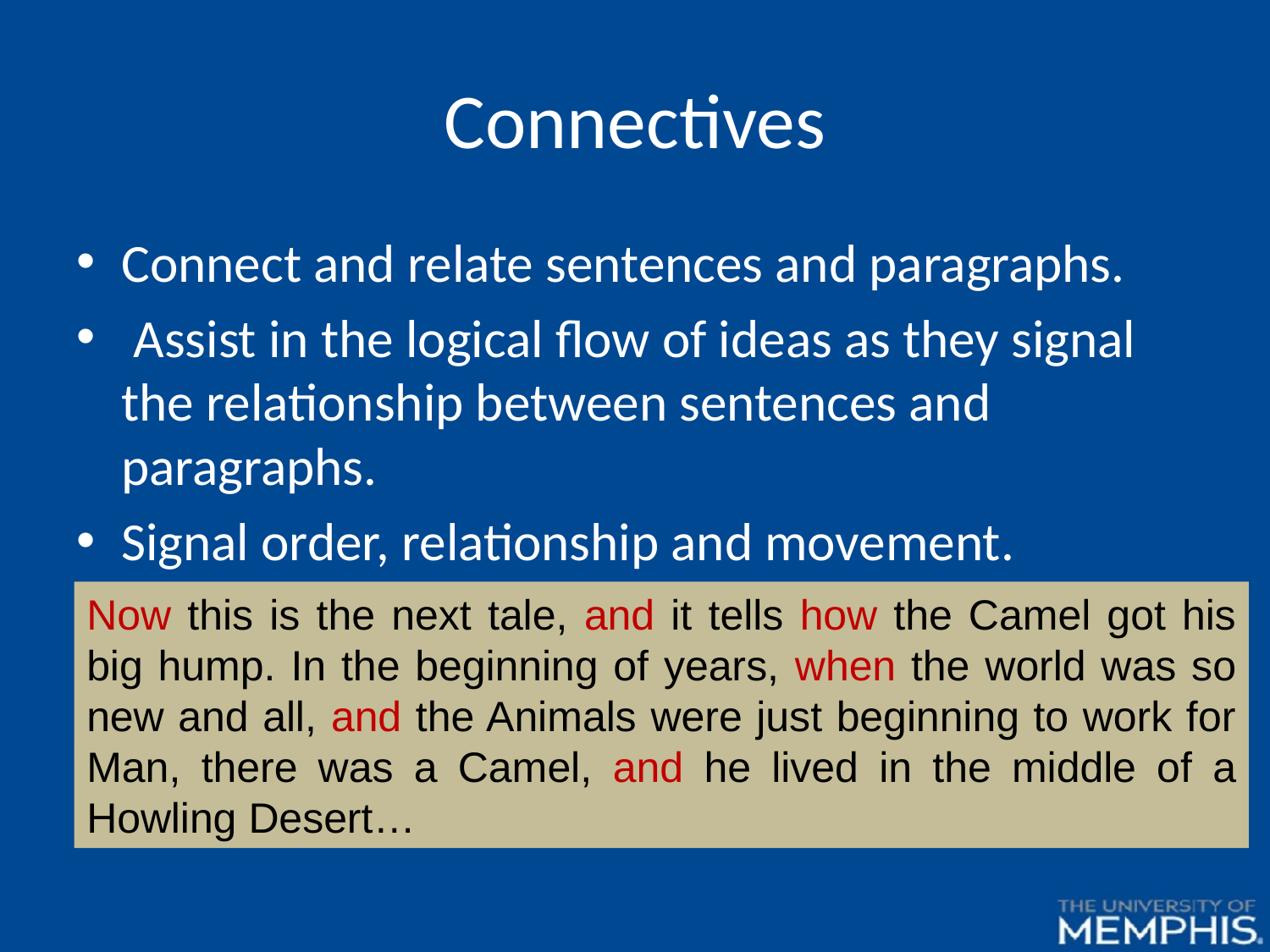

# Connectives
Connect and relate sentences and paragraphs.
 Assist in the logical flow of ideas as they signal the relationship between sentences and paragraphs.
Signal order, relationship and movement.
Now this is the next tale, and it tells how the Camel got his big hump. In the beginning of years, when the world was so new and all, and the Animals were just beginning to work for Man, there was a Camel, and he lived in the middle of a Howling Desert…